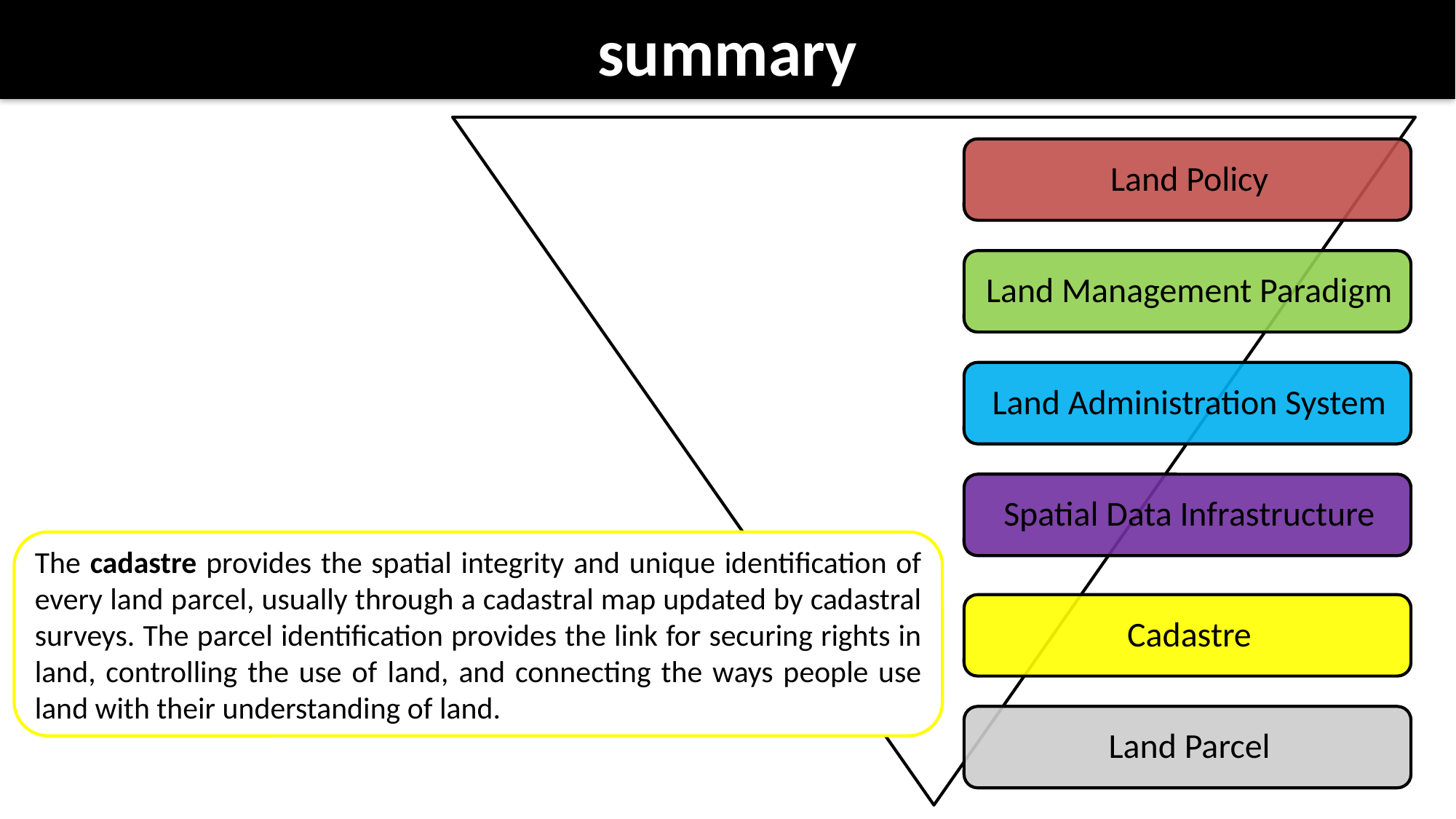

# summary
Land Policy
Land Management Paradigm
Land Administration System
Spatial Data Infrastructure
Cadastre
Land Parcel
The cadastre provides the spatial integrity and unique identification of every land parcel, usually through a cadastral map updated by cadastral surveys. The parcel identification provides the link for securing rights in land, controlling the use of land, and connecting the ways people use land with their understanding of land.